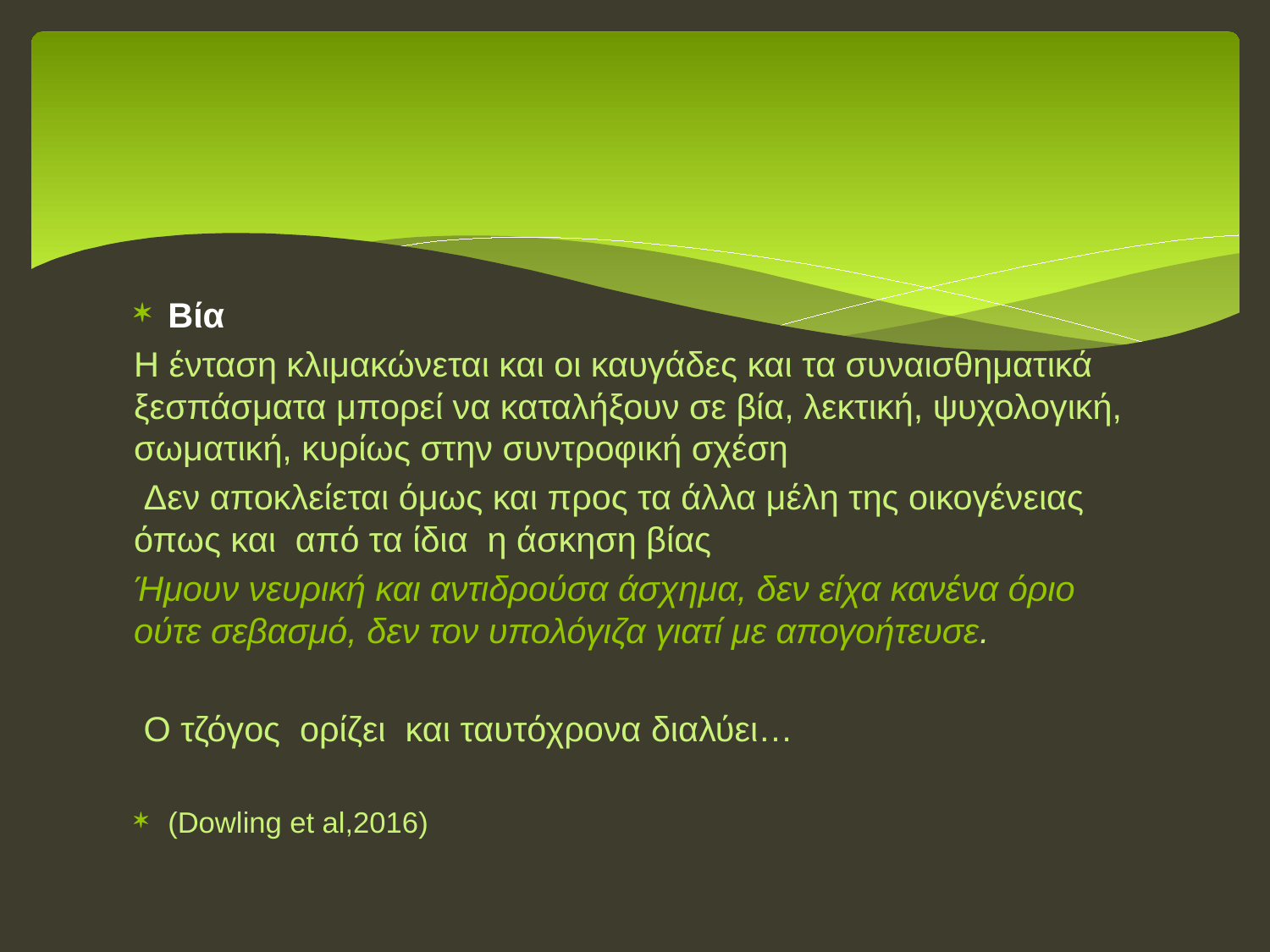

#
Βία
Η ένταση κλιμακώνεται και οι καυγάδες και τα συναισθηματικά ξεσπάσματα μπορεί να καταλήξουν σε βία, λεκτική, ψυχολογική, σωματική, κυρίως στην συντροφική σχέση
 Δεν αποκλείεται όμως και προς τα άλλα μέλη της οικογένειας  όπως και  από τα ίδια  η άσκηση βίας
Ήμουν νευρική και αντιδρούσα άσχημα, δεν είχα κανένα όριο ούτε σεβασμό, δεν τον υπολόγιζα γιατί με απογοήτευσε.

 Ο τζόγος  ορίζει  και ταυτόχρονα διαλύει…

(Dowling et al,2016)